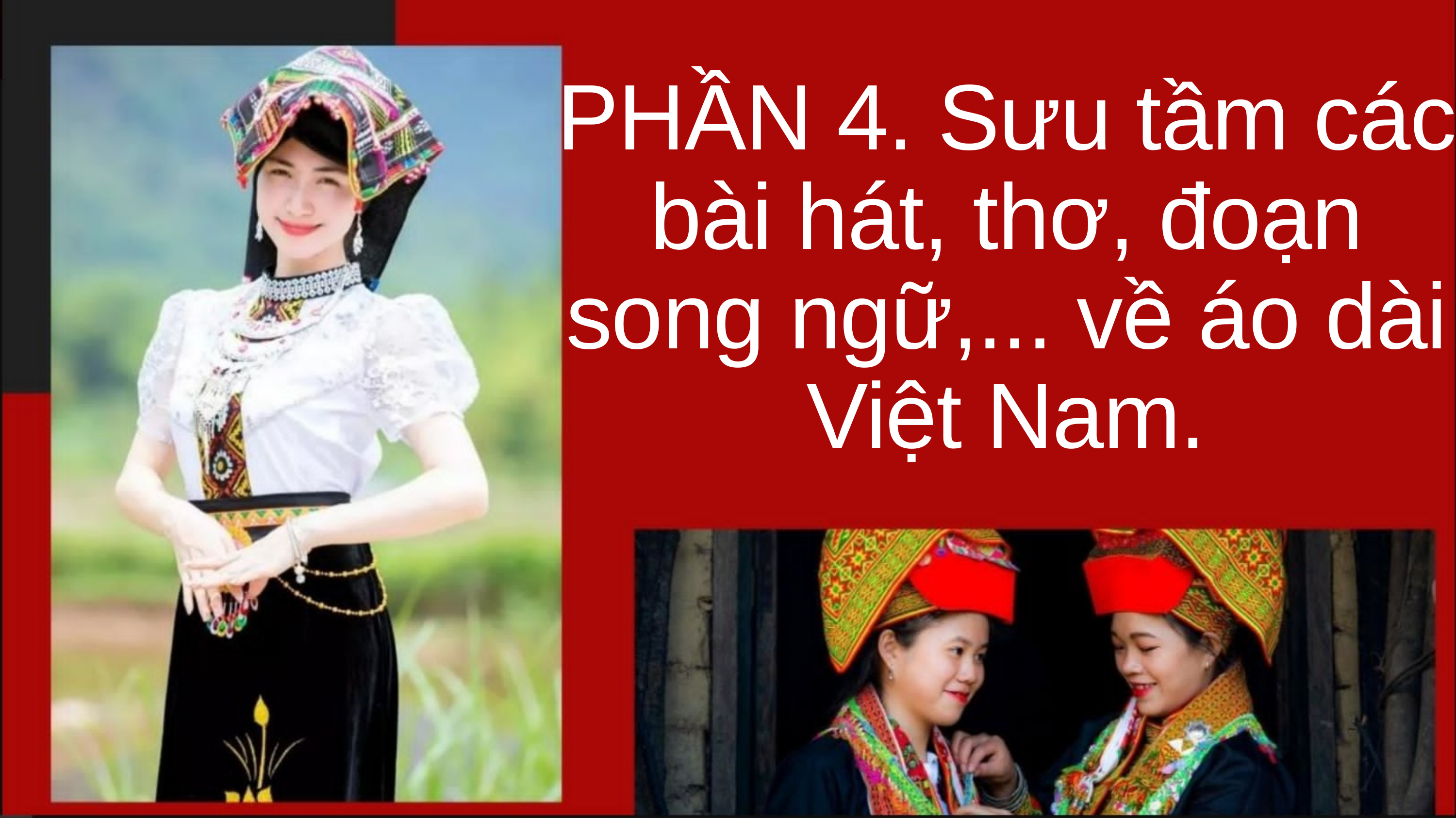

PHẦN 4. Sưu tầm các bài hát, thơ, đoạn song ngữ,... về áo dài Việt Nam.